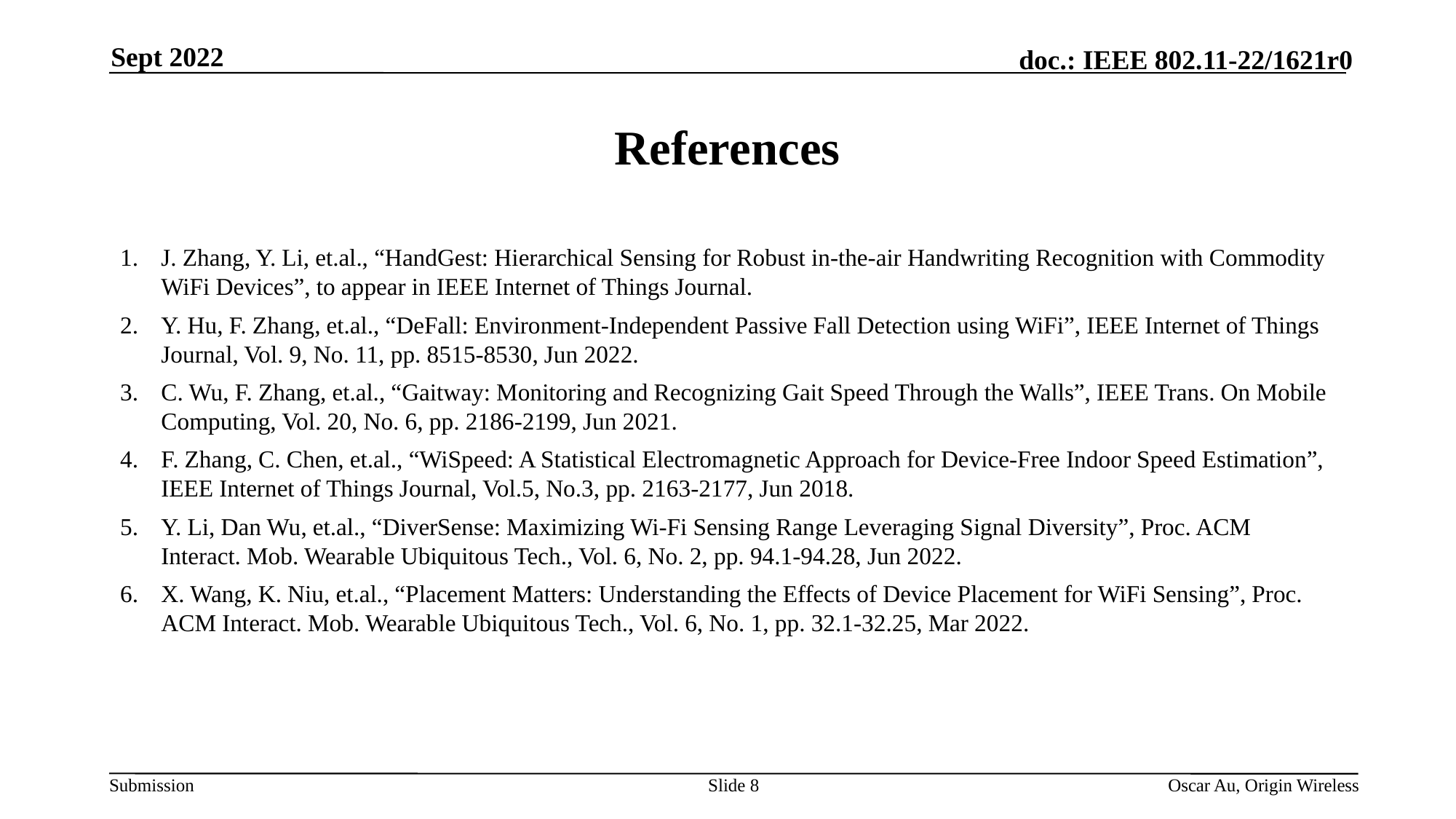

Sept 2022
# References
J. Zhang, Y. Li, et.al., “HandGest: Hierarchical Sensing for Robust in-the-air Handwriting Recognition with Commodity WiFi Devices”, to appear in IEEE Internet of Things Journal.
Y. Hu, F. Zhang, et.al., “DeFall: Environment-Independent Passive Fall Detection using WiFi”, IEEE Internet of Things Journal, Vol. 9, No. 11, pp. 8515-8530, Jun 2022.
C. Wu, F. Zhang, et.al., “Gaitway: Monitoring and Recognizing Gait Speed Through the Walls”, IEEE Trans. On Mobile Computing, Vol. 20, No. 6, pp. 2186-2199, Jun 2021.
F. Zhang, C. Chen, et.al., “WiSpeed: A Statistical Electromagnetic Approach for Device-Free Indoor Speed Estimation”, IEEE Internet of Things Journal, Vol.5, No.3, pp. 2163-2177, Jun 2018.
Y. Li, Dan Wu, et.al., “DiverSense: Maximizing Wi-Fi Sensing Range Leveraging Signal Diversity”, Proc. ACM Interact. Mob. Wearable Ubiquitous Tech., Vol. 6, No. 2, pp. 94.1-94.28, Jun 2022.
X. Wang, K. Niu, et.al., “Placement Matters: Understanding the Effects of Device Placement for WiFi Sensing”, Proc. ACM Interact. Mob. Wearable Ubiquitous Tech., Vol. 6, No. 1, pp. 32.1-32.25, Mar 2022.

Slide 8
Oscar Au, Origin Wireless